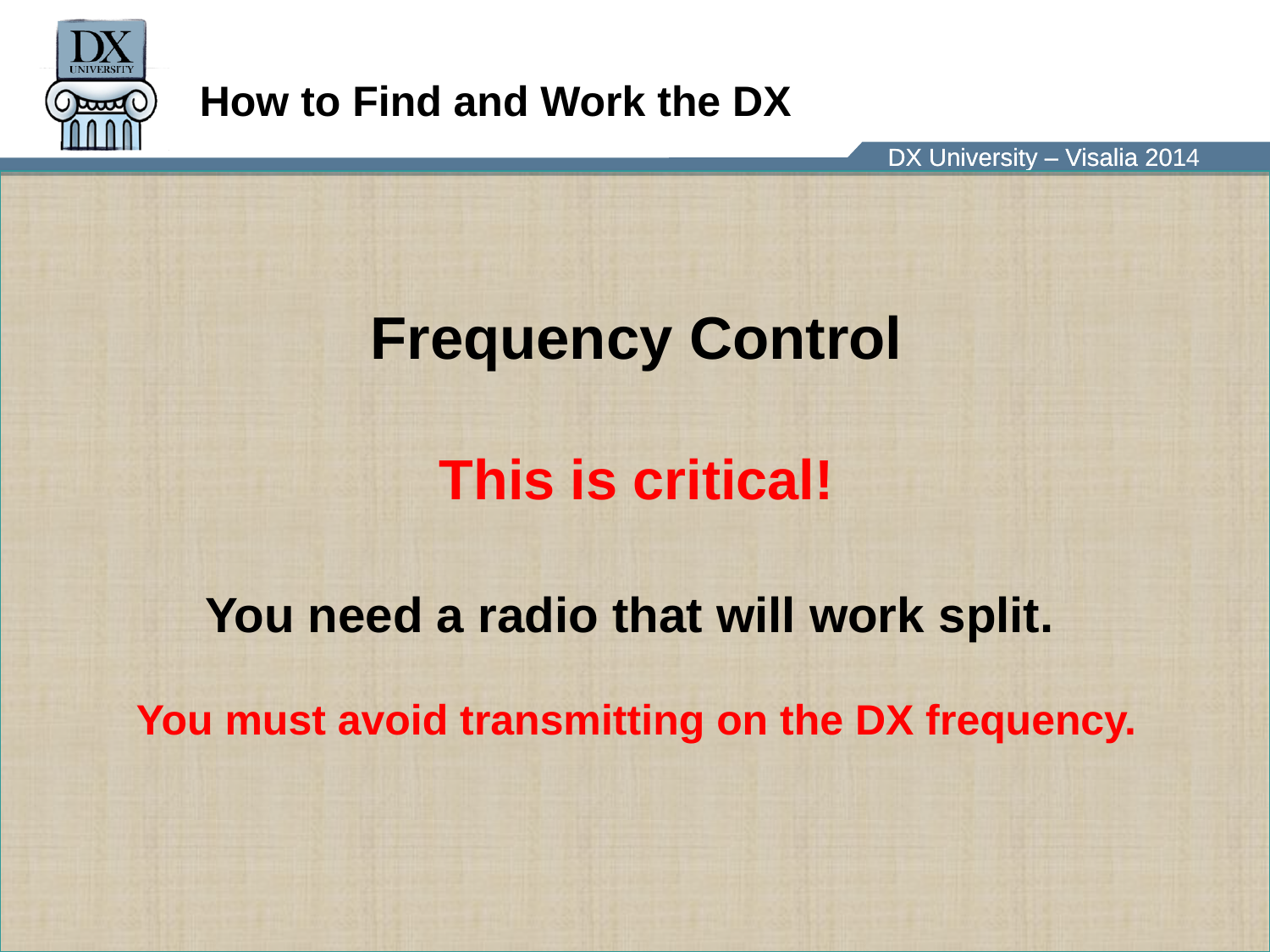

# How to Find and Work the DX
Frequency Control

This is critical!

You need a radio that will work split.

You must avoid transmitting on the DX frequency.